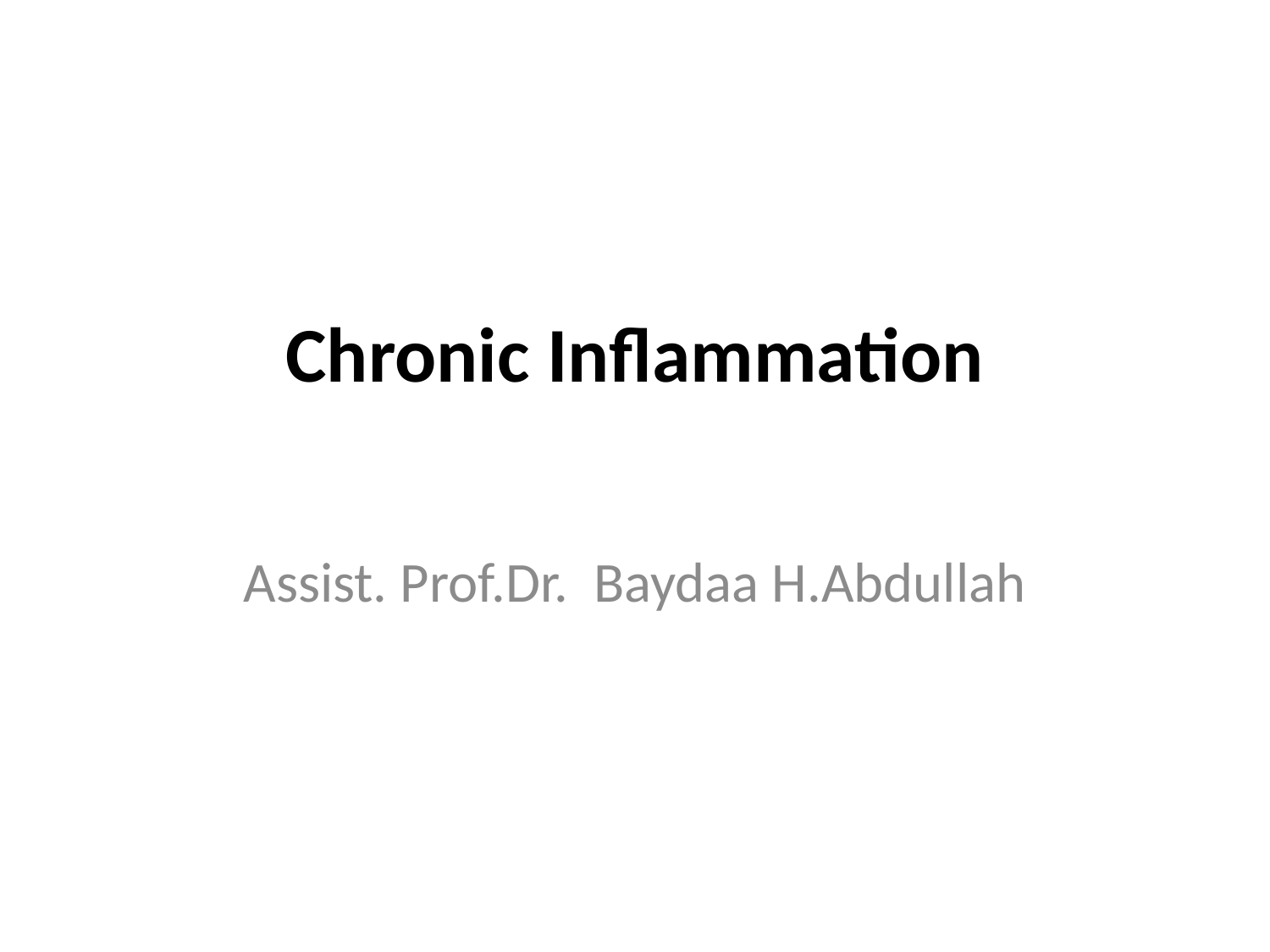

# Chronic Inflammation
Assist. Prof.Dr.  Baydaa H.Abdullah